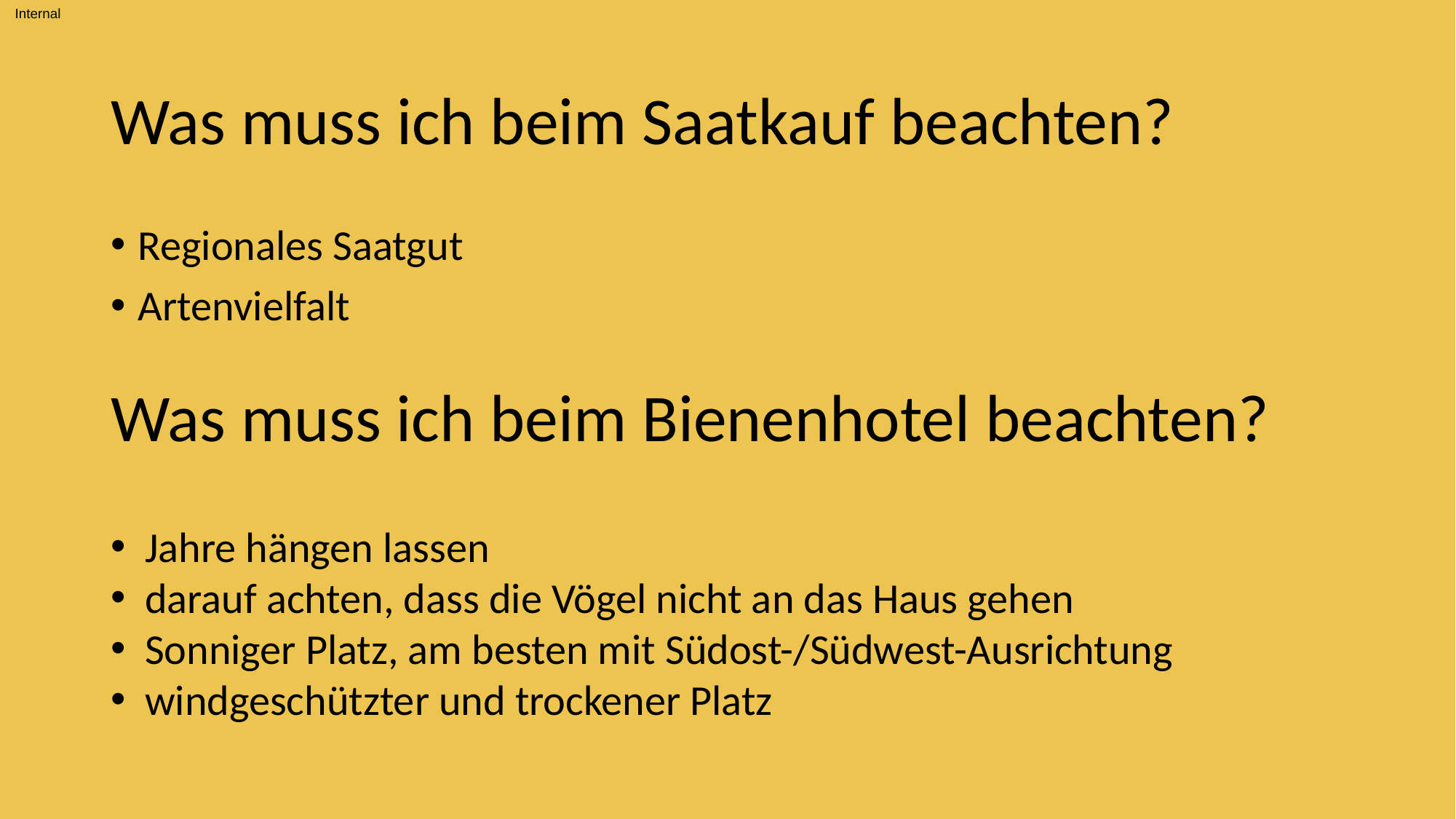

# Was muss ich beim Saatkauf beachten?
Regionales Saatgut
Artenvielfalt

Was muss ich beim Bienenhotel beachten?

Jahre hängen lassen
darauf achten, dass die Vögel nicht an das Haus gehen
Sonniger Platz, am besten mit Südost-/Südwest-Ausrichtung
windgeschützter und trockener Platz